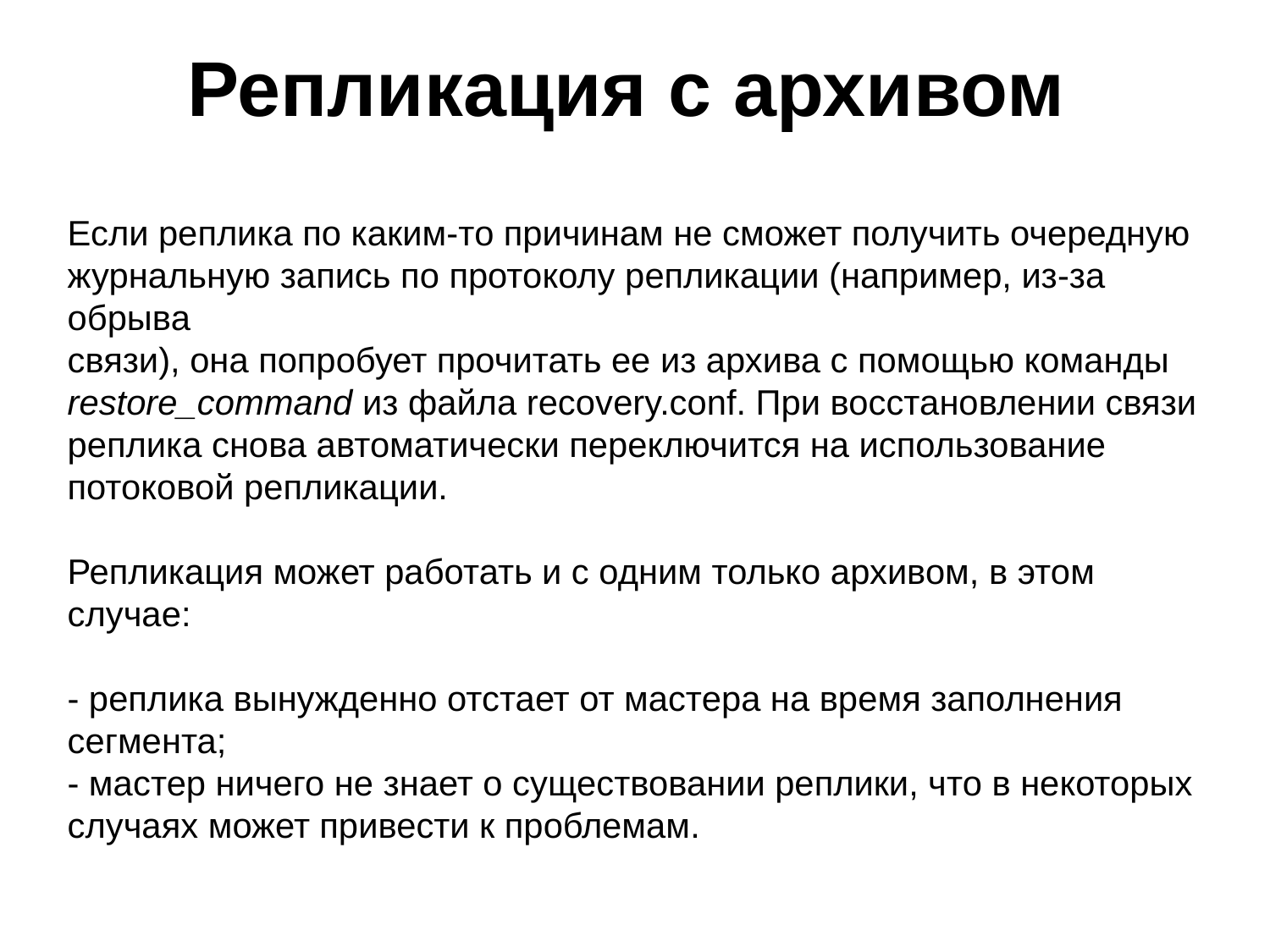

# Репликация с архивом
Если реплика по каким-то причинам не сможет получить очередную
журнальную запись по протоколу репликации (например, из-за обрыва
связи), она попробует прочитать ее из архива с помощью команды
restore_command из файла recovery.conf. При восстановлении связи
реплика снова автоматически переключится на использование
потоковой репликации.

Репликация может работать и с одним только архивом, в этом случае:

- реплика вынужденно отстает от мастера на время заполнения
сегмента;
- мастер ничего не знает о существовании реплики, что в некоторых
случаях может привести к проблемам.